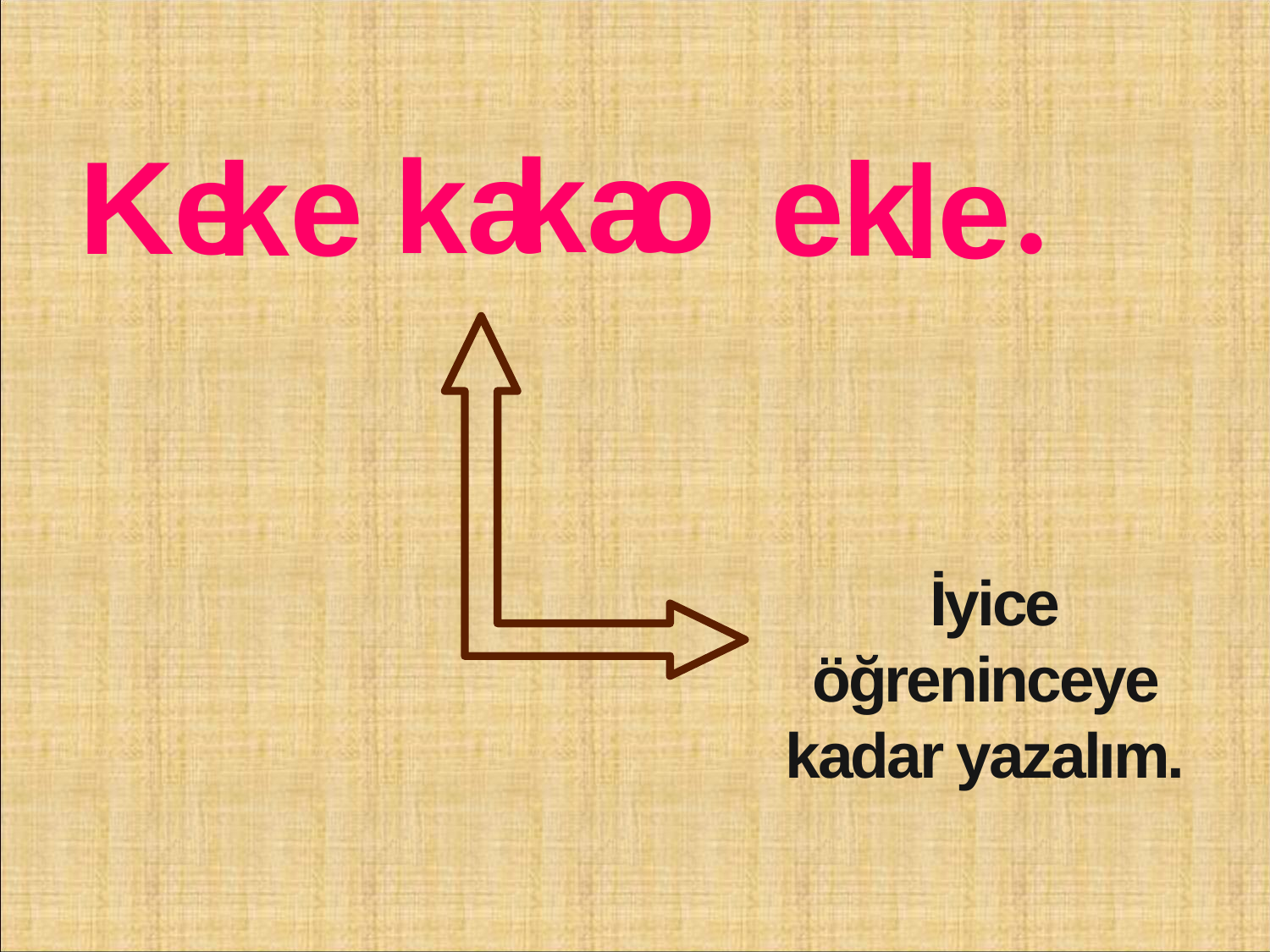

.
ka
o
ka
Ke
ke
ek
le

 İyice öğreninceye kadar yazalım.